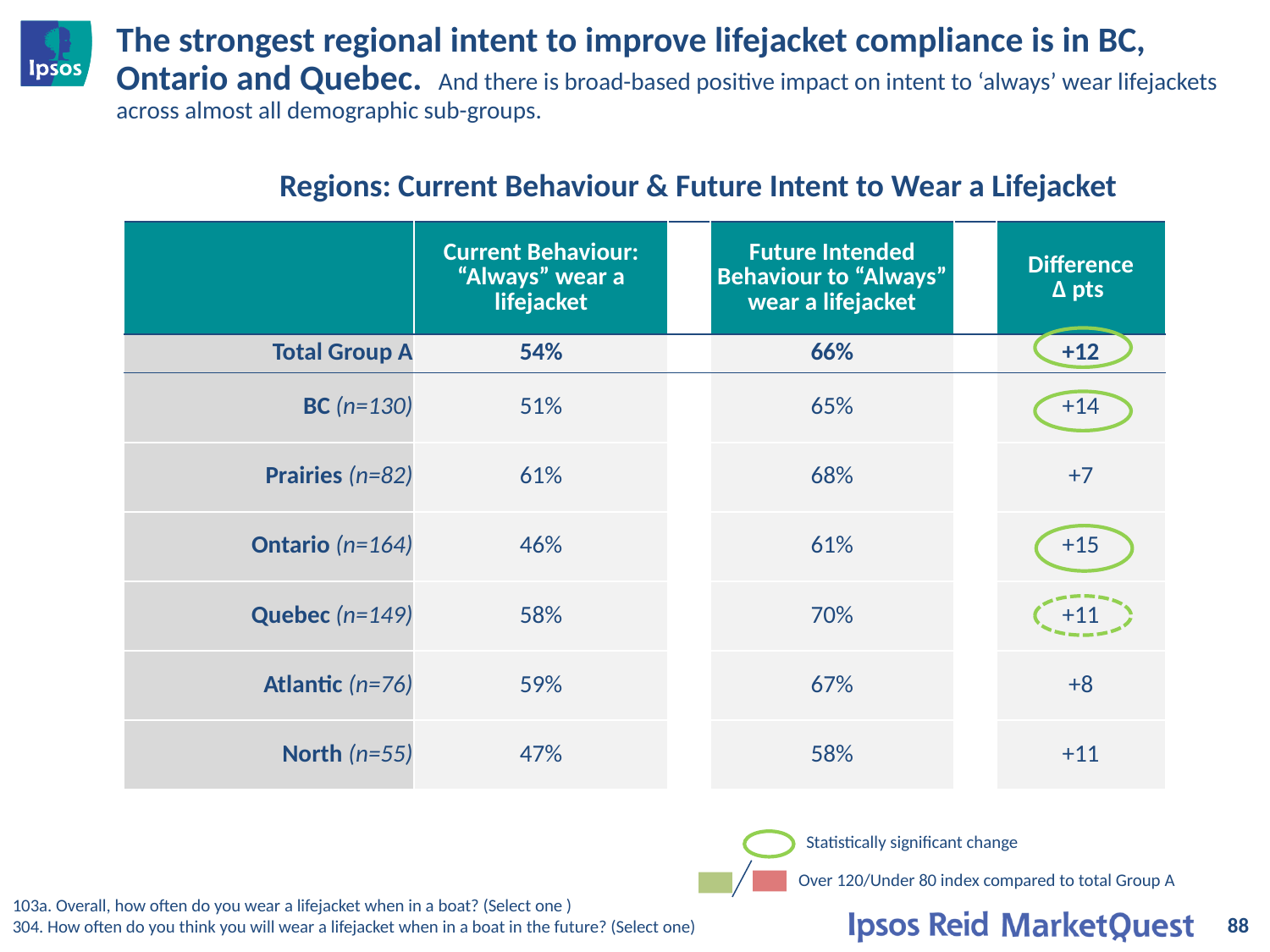

# The strongest regional intent to improve lifejacket compliance is in BC, Ontario and Quebec.  And there is broad-based positive impact on intent to ‘always’ wear lifejackets across almost all demographic sub-groups.
Regions: Current Behaviour & Future Intent to Wear a Lifejacket
|  | Current Behaviour: “Always” wear a lifejacket |  | Future Intended Behaviour to “Always” wear a lifejacket |  | Difference ∆ pts |
| --- | --- | --- | --- | --- | --- |
| Total Group A | 54% |  | 66% |  | +12 |
| BC (n=130) | 51% |  | 65% |  | +14 |
| Prairies (n=82) | 61% |  | 68% |  | +7 |
| Ontario (n=164) | 46% |  | 61% |  | +15 |
| Quebec (n=149) | 58% |  | 70% |  | +11 |
| Atlantic (n=76) | 59% |  | 67% |  | +8 |
| North (n=55) | 47% |  | 58% |  | +11 |

Statistically significant change

Over 120/Under 80 index compared to total Group A

103a. Overall, how often do you wear a lifejacket when in a boat? (Select one )
304. How often do you think you will wear a lifejacket when in a boat in the future? (Select one)
88